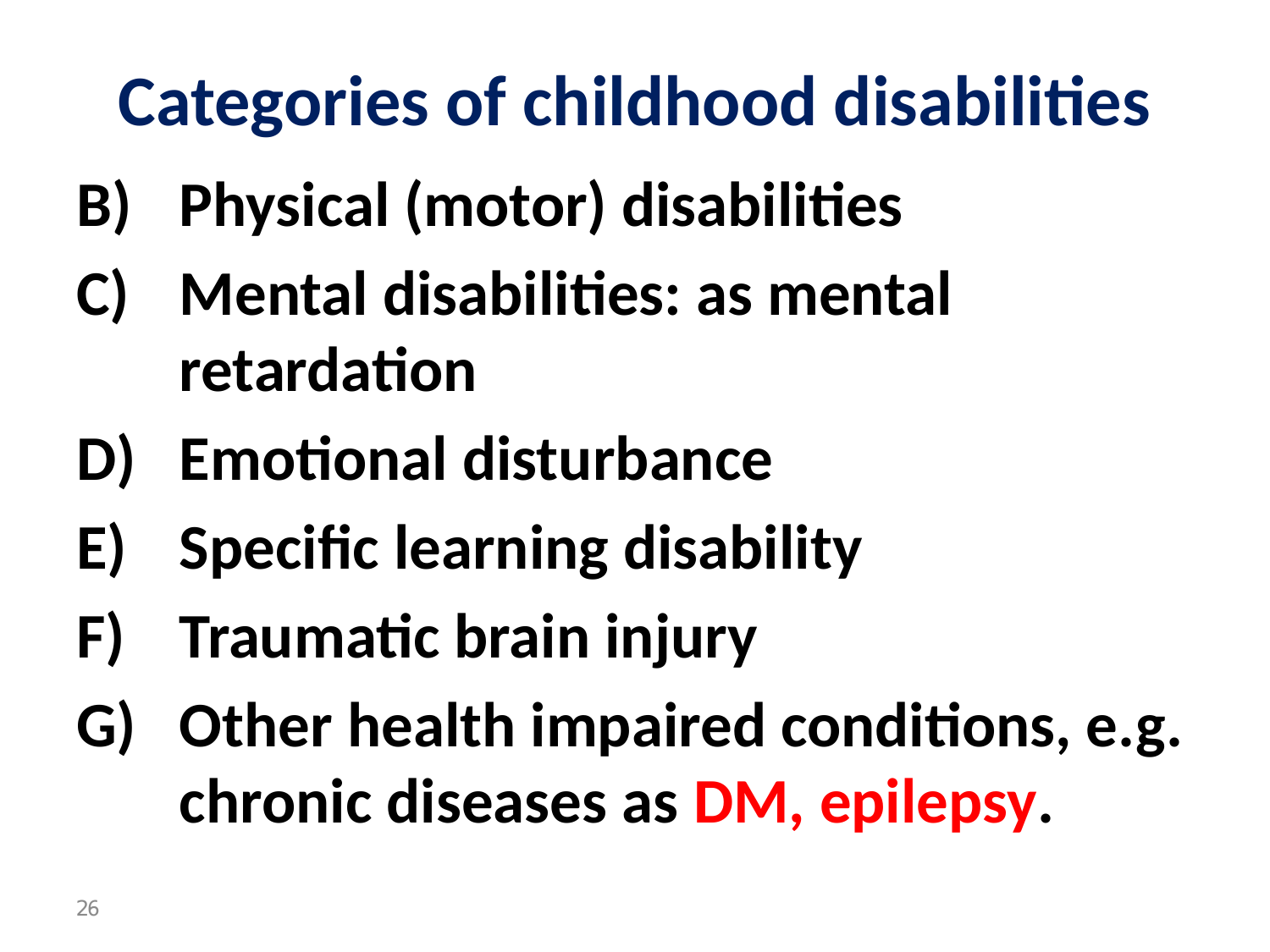

# Categories of childhood disabilities
Physical (motor) disabilities
Mental disabilities: as mental retardation
Emotional disturbance
Specific learning disability
Traumatic brain injury
Other health impaired conditions, e.g. chronic diseases as DM, epilepsy.
26